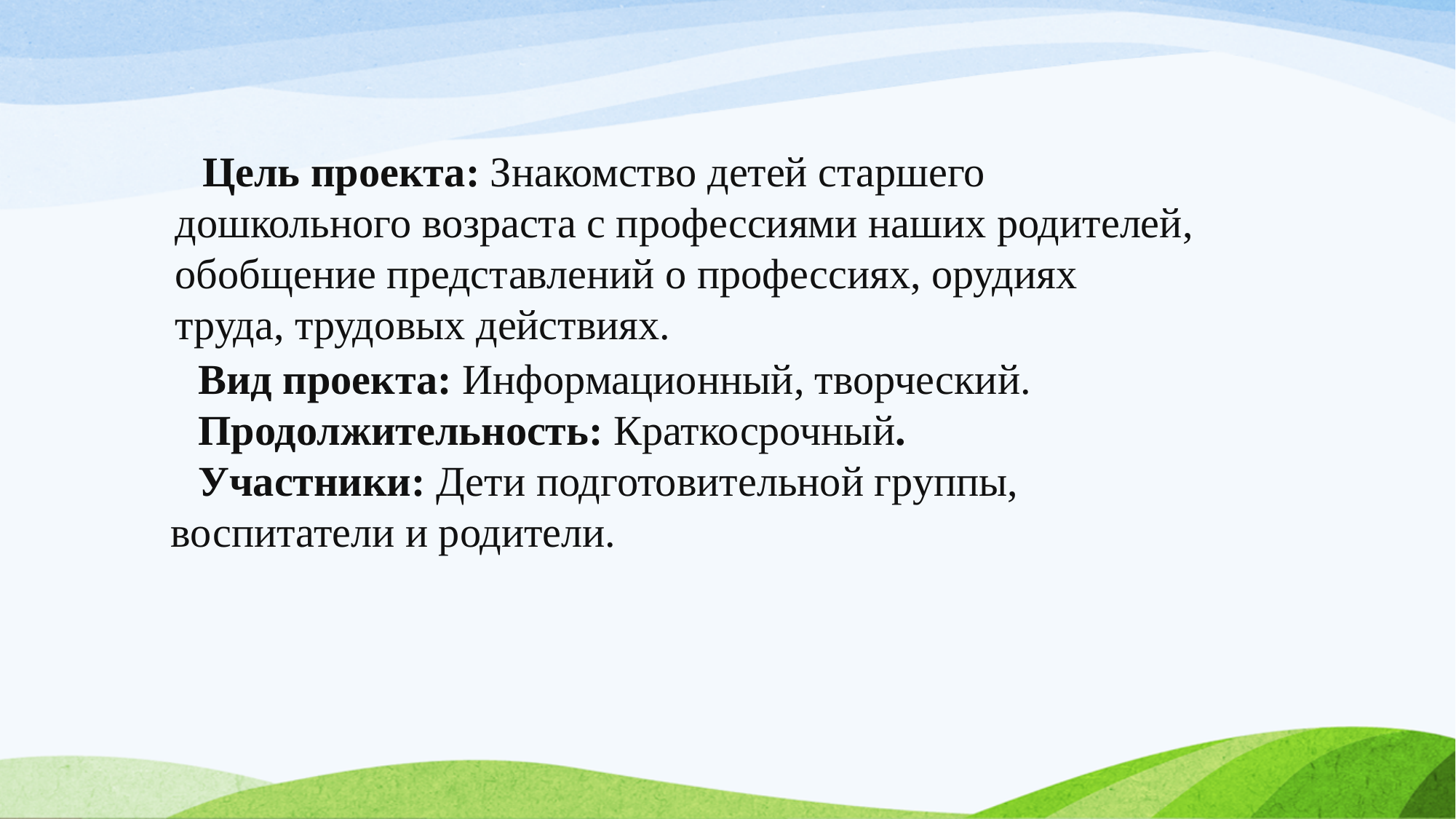

Цель проекта: Знакомство детей старшего дошкольного возраста с профессиями наших родителей, обобщение представлений о профессиях, орудиях труда, трудовых действиях.

Вид проекта: Информационный, творческий.
Продолжительность: Краткосрочный.
Участники: Дети подготовительной группы, воспитатели и родители.